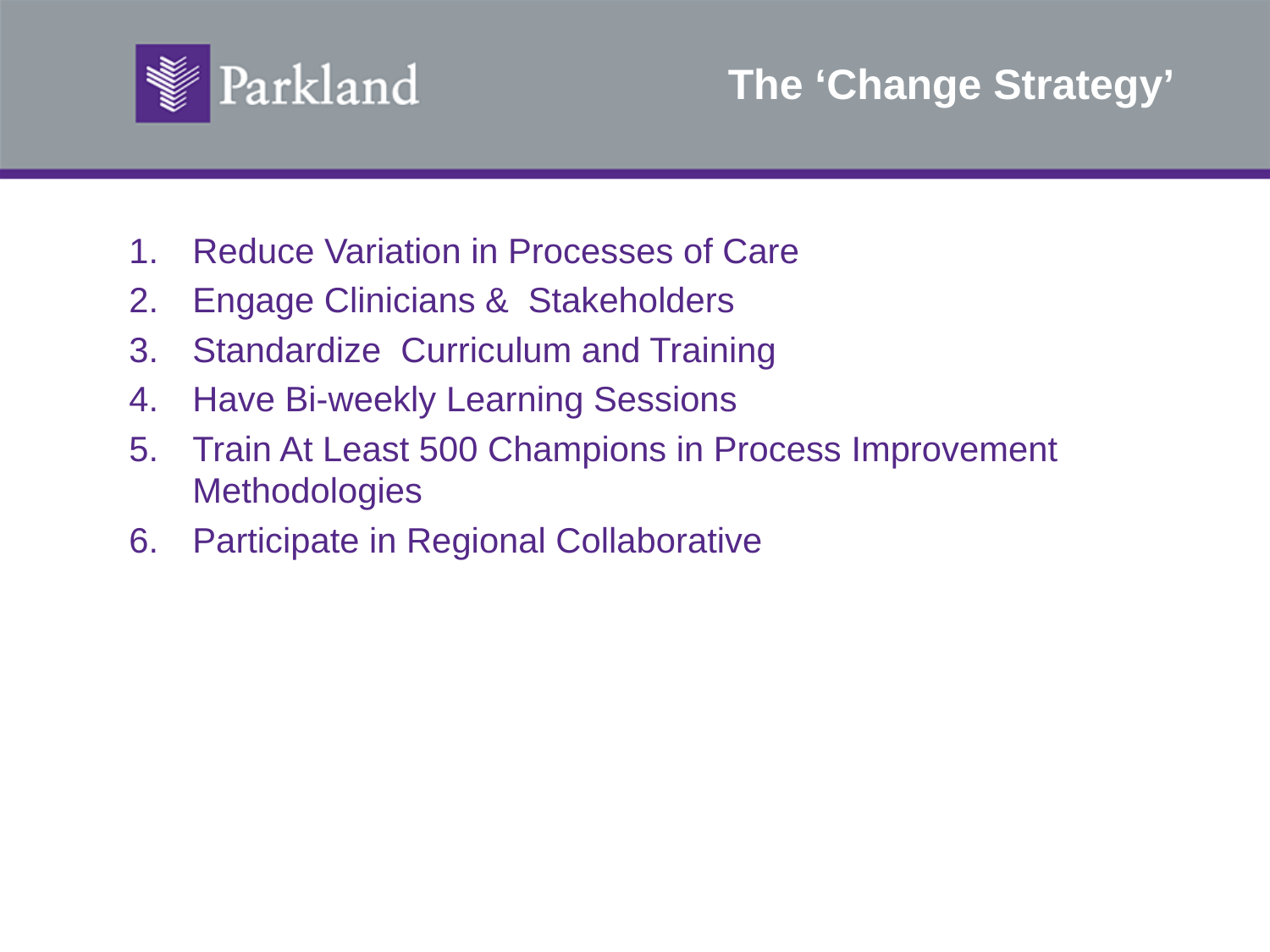

# The ‘Change Strategy’
Reduce Variation in Processes of Care
Engage Clinicians &  Stakeholders
Standardize  Curriculum and Training
Have Bi-weekly Learning Sessions
Train At Least 500 Champions in Process Improvement Methodologies
Participate in Regional Collaborative